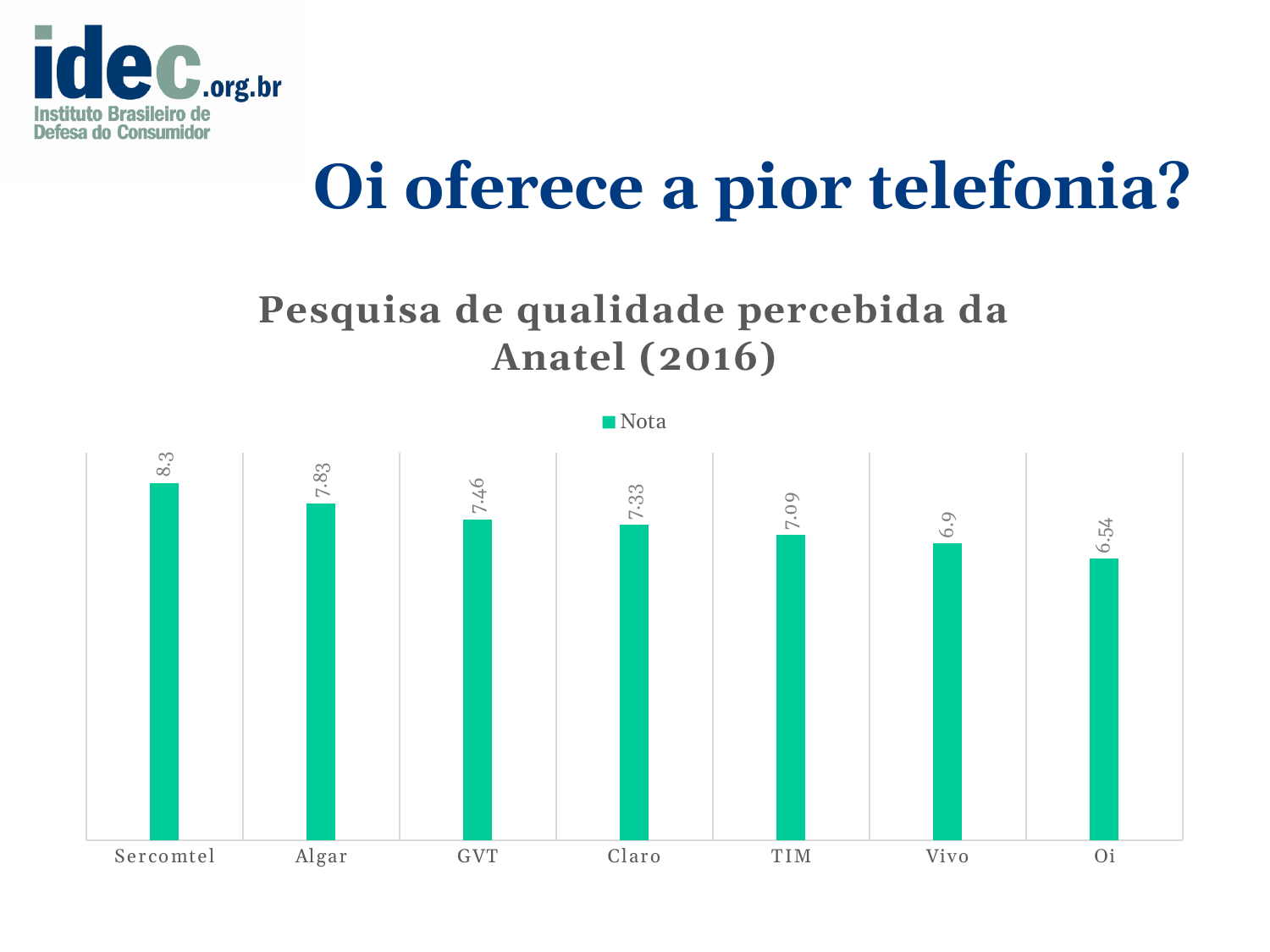

# Oi oferece a pior telefonia?

### Chart: Pesquisa de qualidade percebida da Anatel (2016)

| Category | Nota |
|---|---|
| Sercomtel | 8.3 |
| Algar | 7.83 |
| GVT | 7.46 |
| Claro | 7.33 |
| TIM | 7.09 |
| Vivo | 6.9 |
| Oi | 6.54 |